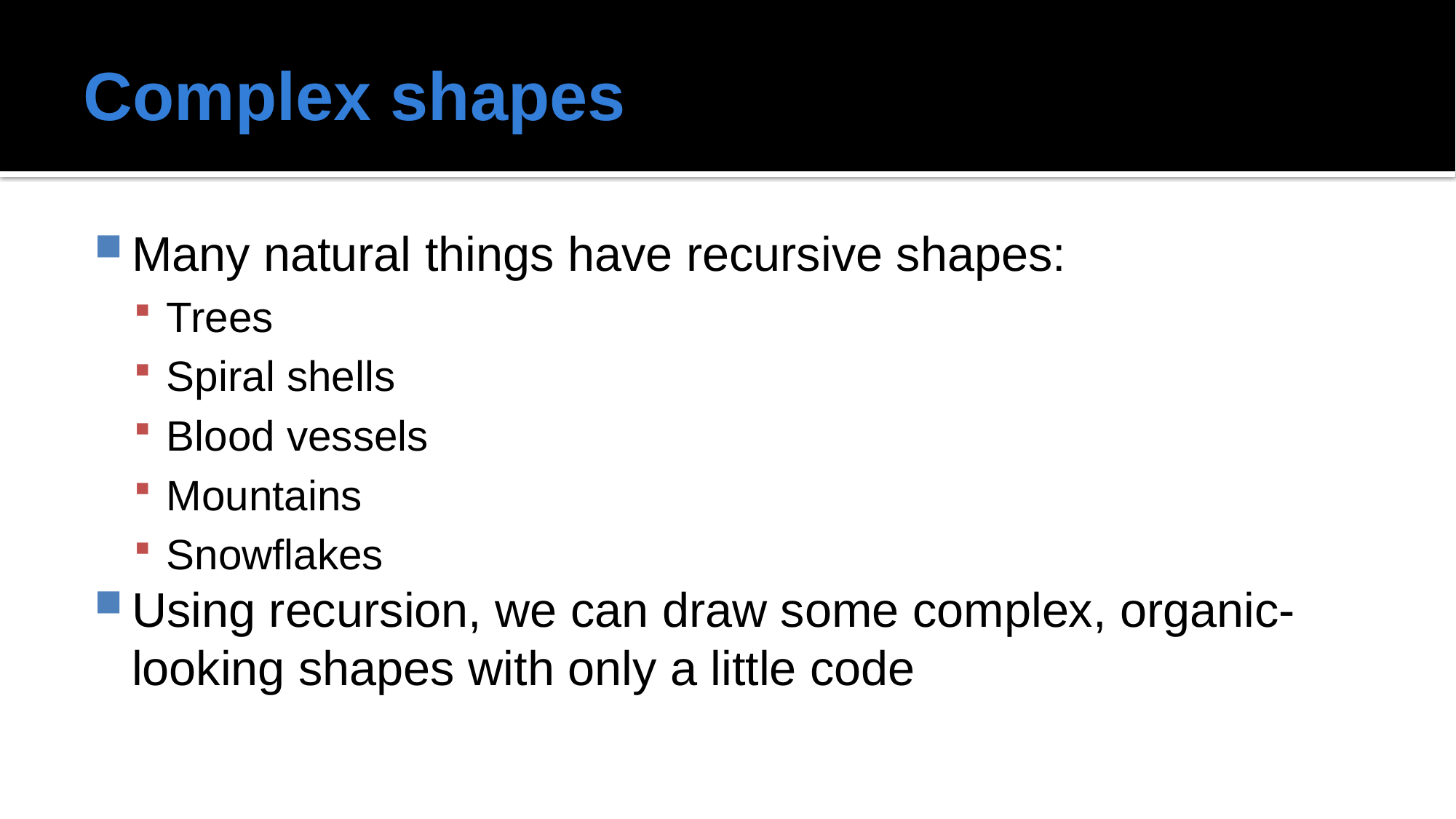

# Complex shapes
Many natural things have recursive shapes:
Trees
Spiral shells
Blood vessels
Mountains
Snowflakes
Using recursion, we can draw some complex, organic-looking shapes with only a little code